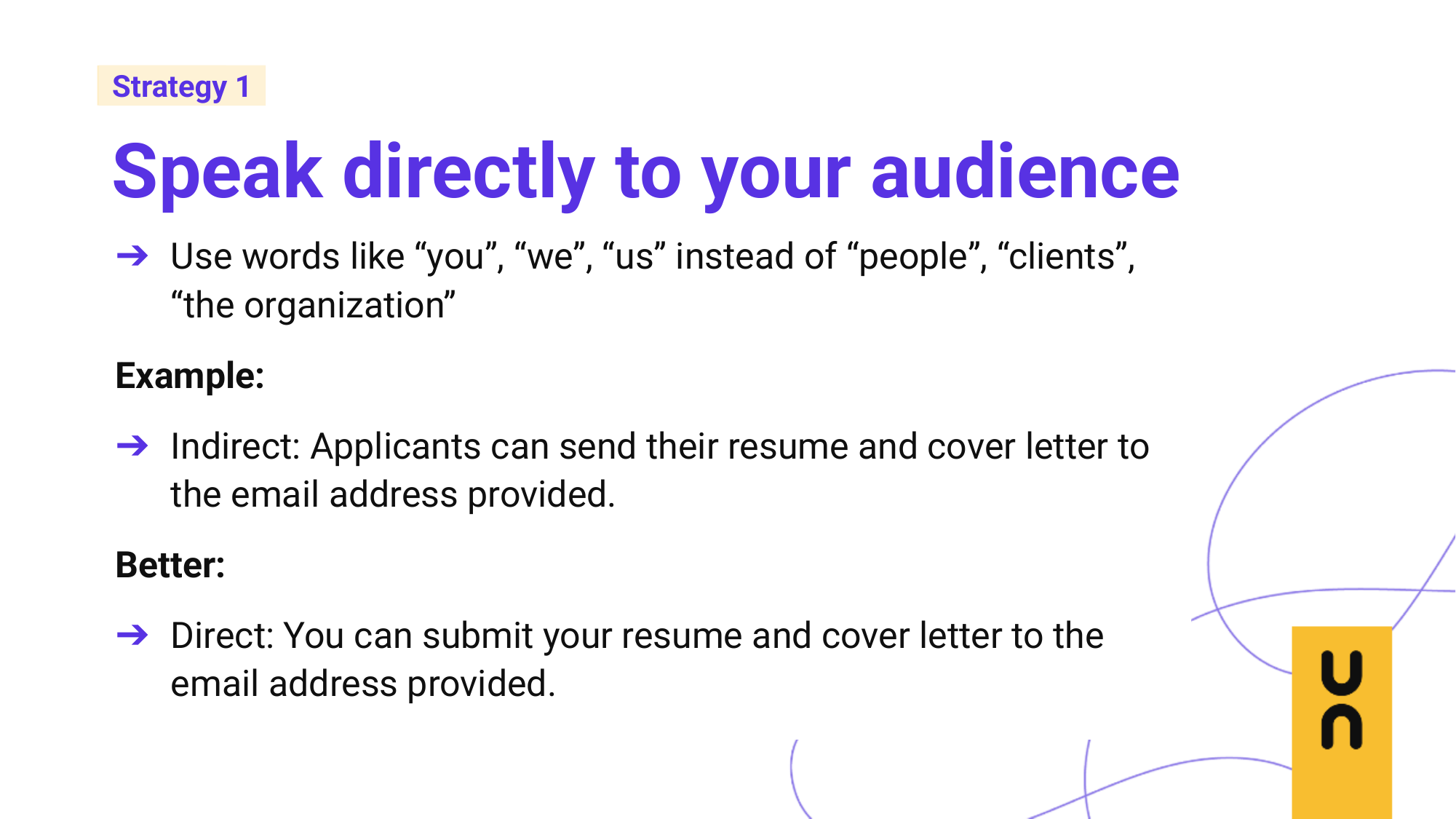

Strategy 1
Speak directly to your audience
Use words like “you”, “we”, “us” instead of “people”, “clients”, “the organization”
Example:
Indirect: Applicants can send their resume and cover letter to the email address provided.
Better:
Direct: You can submit your resume and cover letter to the email address provided.